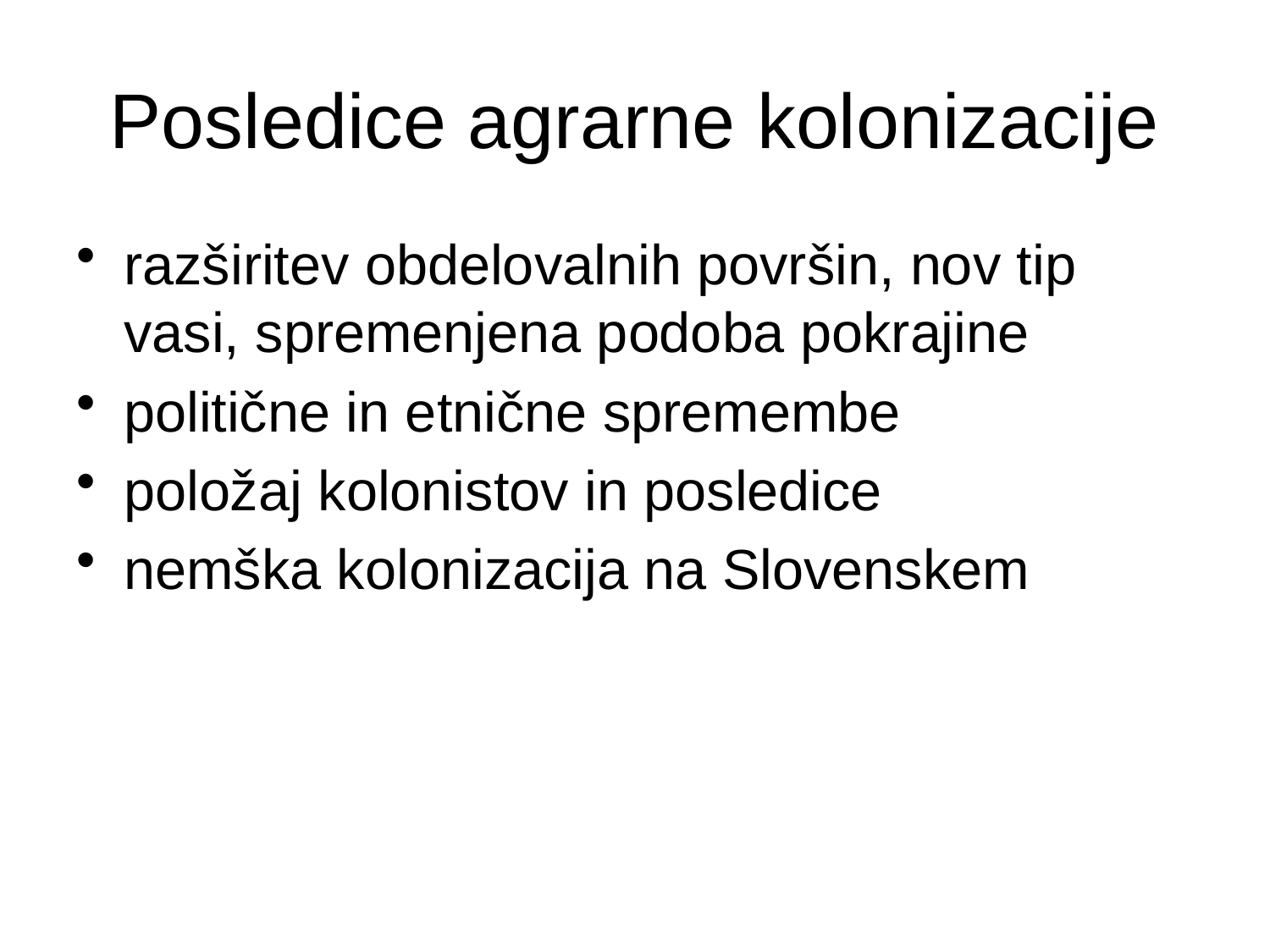

# Posledice agrarne kolonizacije
razširitev obdelovalnih površin, nov tip vasi, spremenjena podoba pokrajine
politične in etnične spremembe
položaj kolonistov in posledice
nemška kolonizacija na Slovenskem